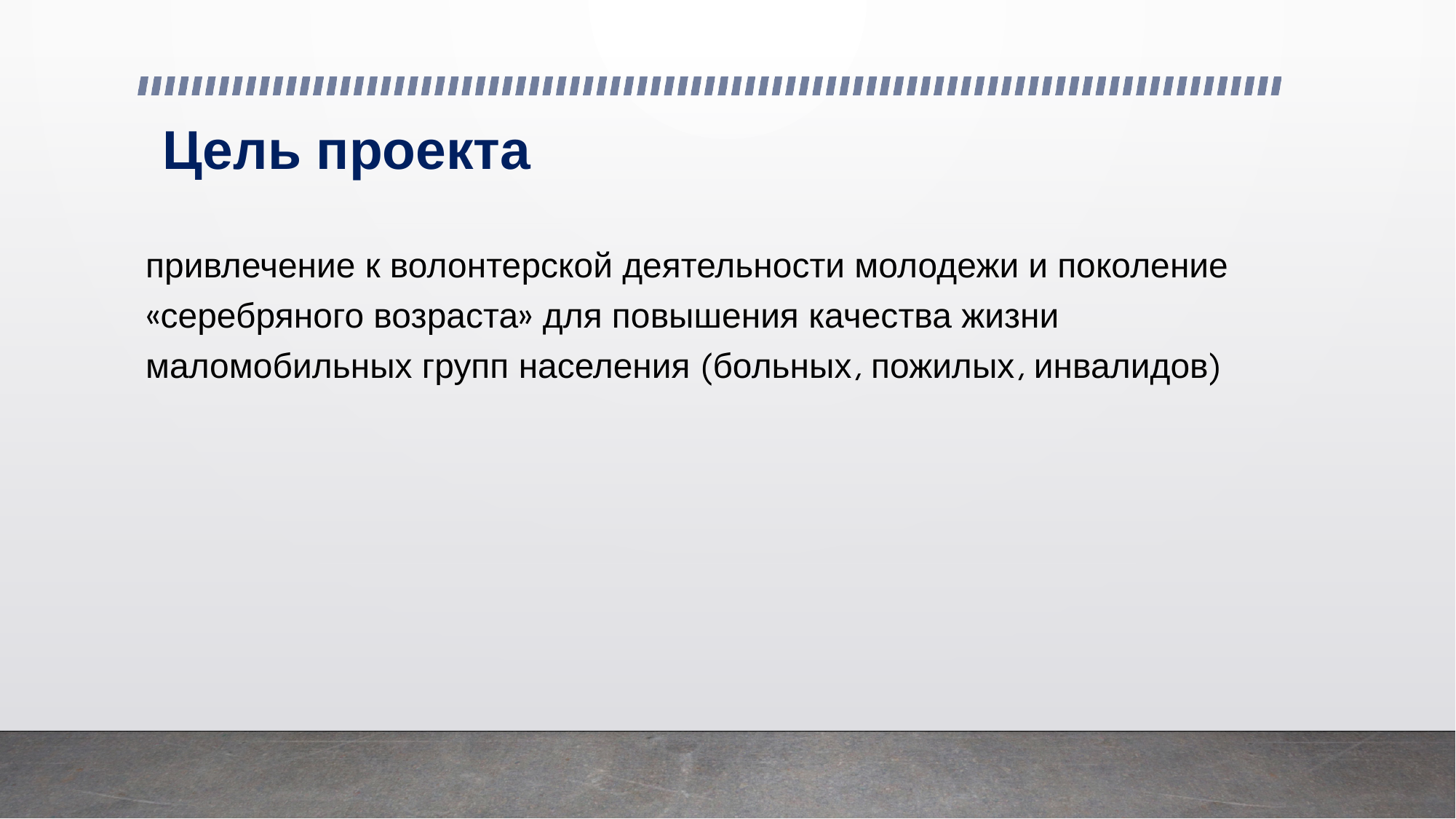

# Цель проекта
привлечение к волонтерской деятельности молодежи и поколение «серебряного возраста» для повышения качества жизни маломобильных групп населения (больных, пожилых, инвалидов)